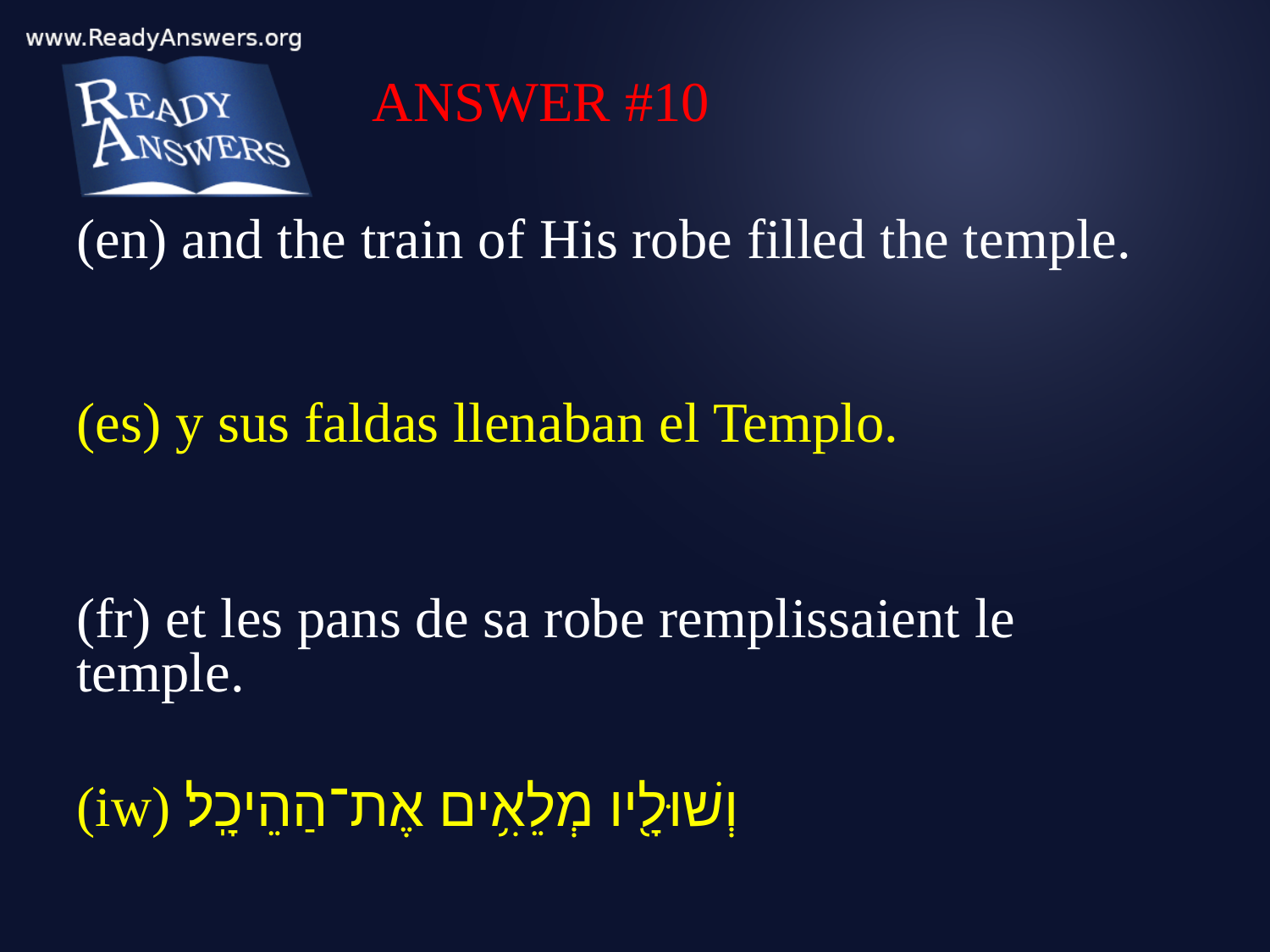

ANSWER #10
(en) and the train of His robe filled the temple.
(es) y sus faldas llenaban el Templo.
(fr) et les pans de sa robe remplissaient le temple.
(iw) וְשׁוּלָ֖יו מְלֵאִ֥ים אֶת־הַהֵיכָֽל׃